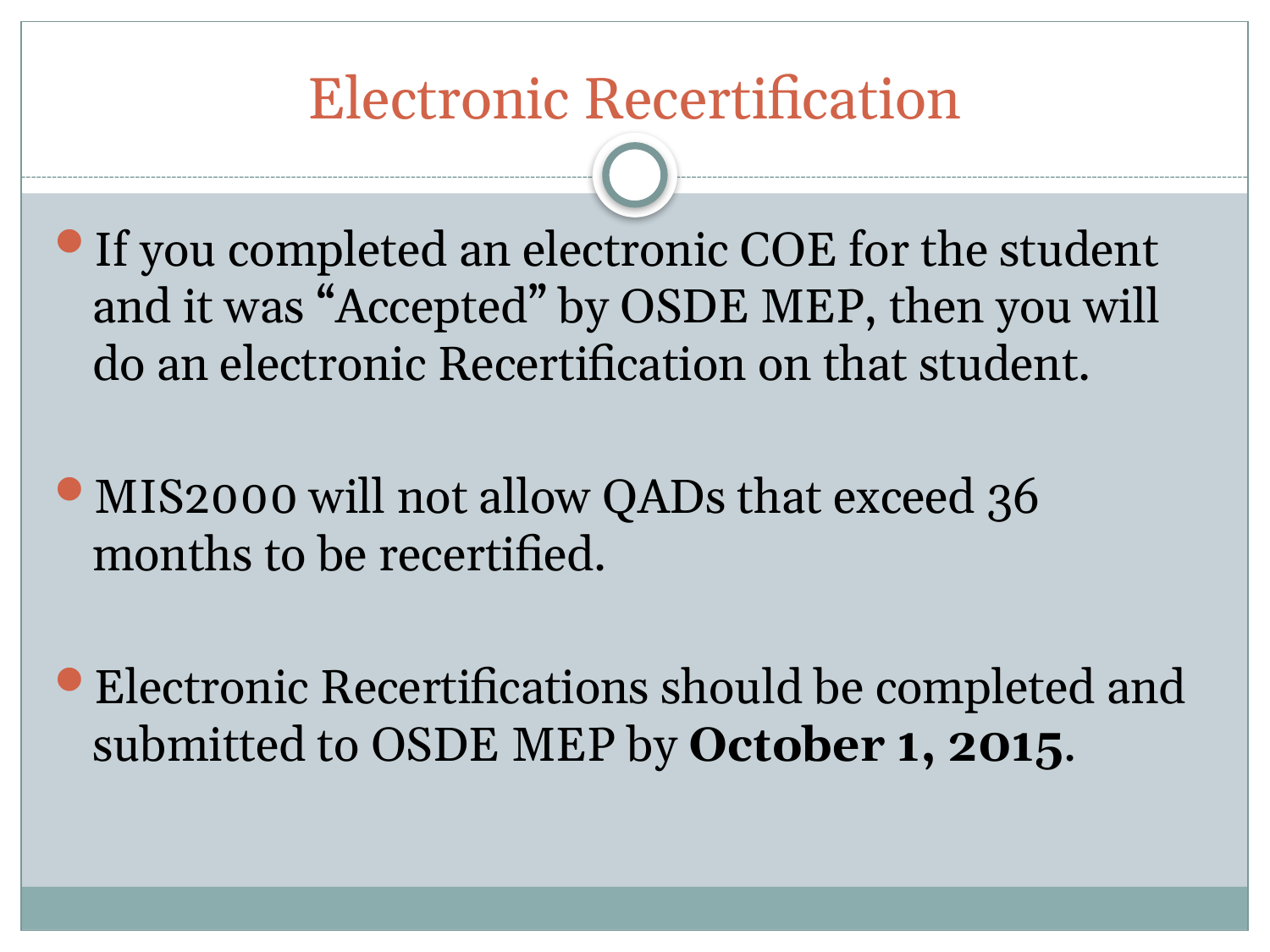

# Electronic Recertification
If you completed an electronic COE for the student and it was “Accepted” by OSDE MEP, then you will do an electronic Recertification on that student.

MIS2000 will not allow QADs that exceed 36 months to be recertified.

Electronic Recertifications should be completed and submitted to OSDE MEP by October 1, 2015.